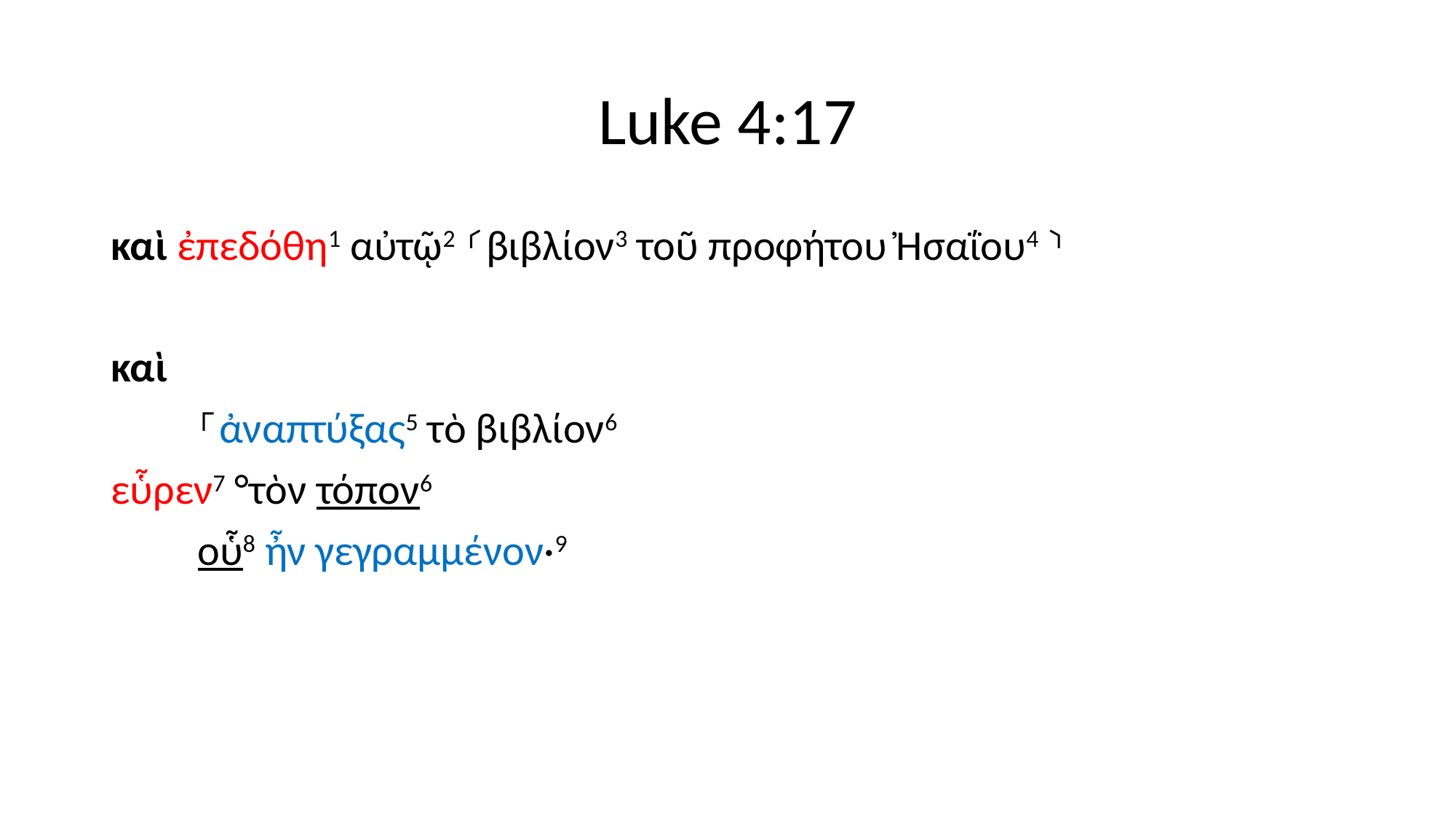

# Luke 4:17
καὶ ἐπεδόθη1 αὐτῷ2 ⸂βιβλίον3 τοῦ προφήτου Ἠσαΐου4 ⸃

καὶ
         ⸀ἀναπτύξας5 τὸ βιβλίον6
εὗρεν7 °τὸν τόπον6
         οὗ8 ἦν γεγραμμένον·9